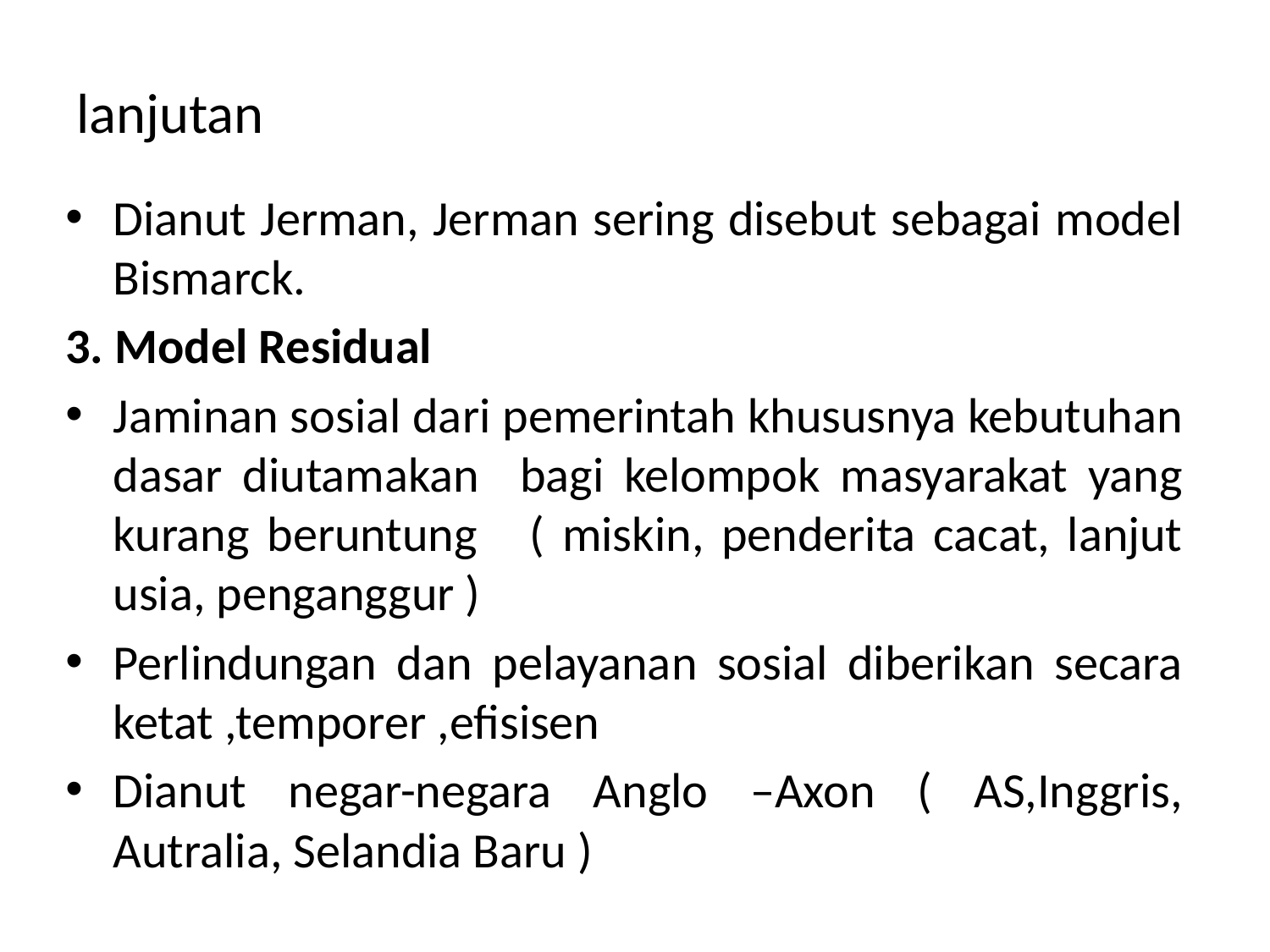

# lanjutan
Dianut Jerman, Jerman sering disebut sebagai model Bismarck.
3. Model Residual
Jaminan sosial dari pemerintah khususnya kebutuhan dasar diutamakan  bagi kelompok masyarakat yang kurang beruntung   ( miskin, penderita cacat, lanjut usia, penganggur )
Perlindungan dan pelayanan sosial diberikan secara ketat ,temporer ,efisisen
Dianut negar-negara Anglo –Axon ( AS,Inggris, Autralia, Selandia Baru )

miskin, penyandang cacat, penganggur, lanjut usia )
Pemerintah menyerahkan sebagian perannya kepada organisasi sosial dan LSM melalui pemberian subsidi bagi pelayanan sosial dan rehabilitasi sosial “swasta”
Dianut negara – negara Anglo – Saxon ( AS, Inggris, Australia, Selandia Baru )